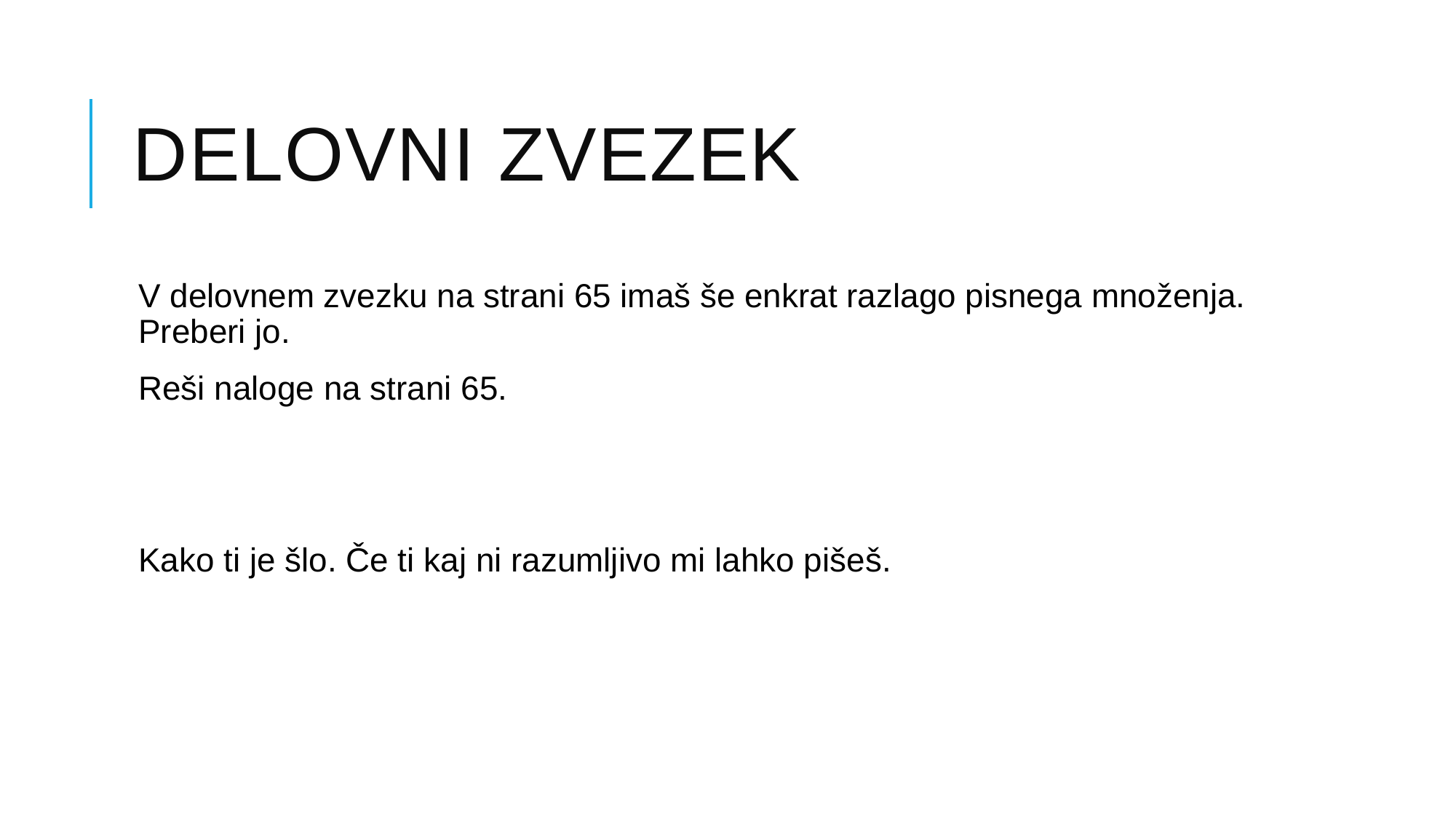

# DELOVNI ZVEZEK
V delovnem zvezku na strani 65 imaš še enkrat razlago pisnega množenja. Preberi jo.
Reši naloge na strani 65.

Kako ti je šlo. Če ti kaj ni razumljivo mi lahko pišeš.